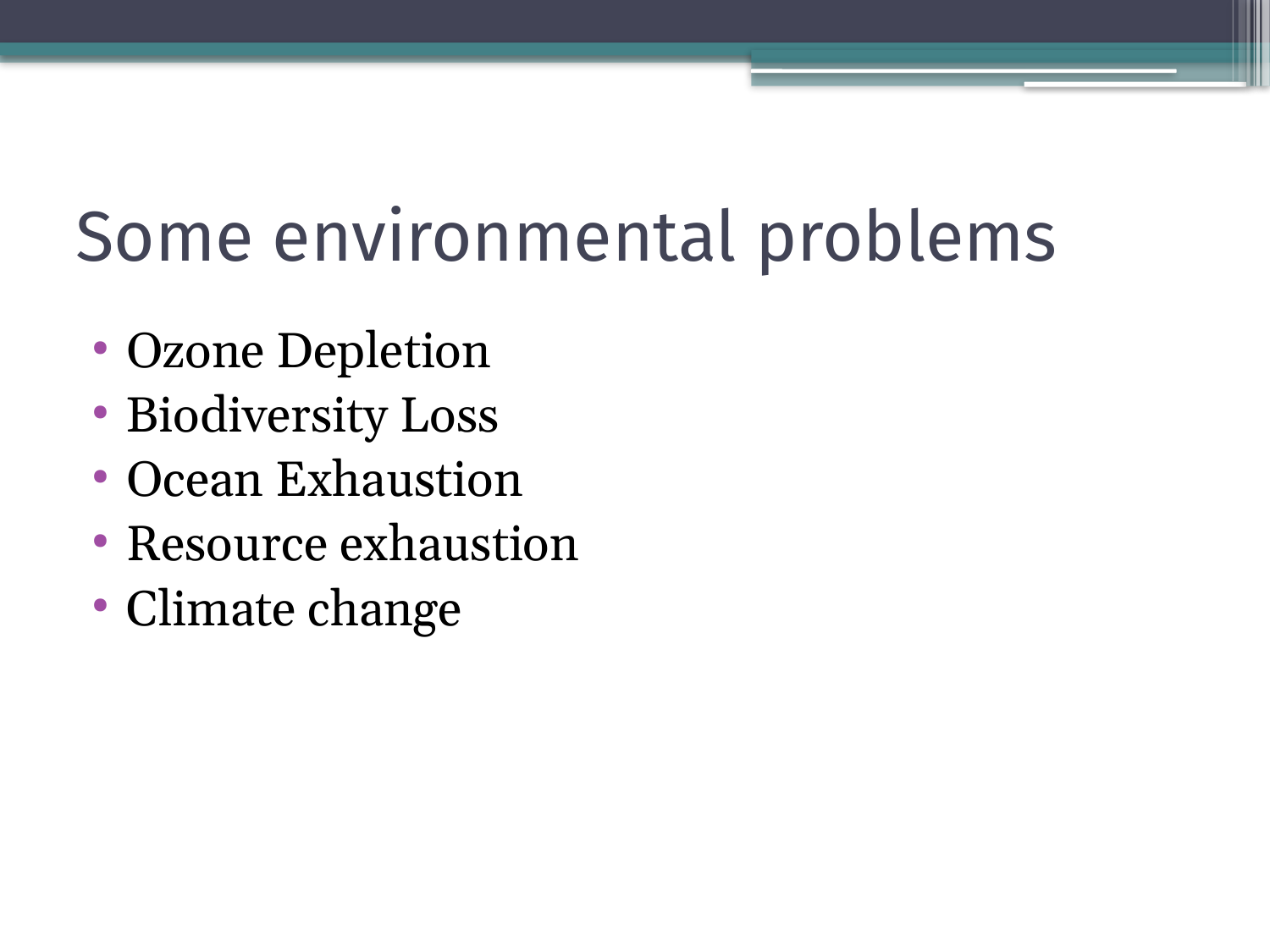

# Some environmental problems
Ozone Depletion
Biodiversity Loss
Ocean Exhaustion
Resource exhaustion
Climate change